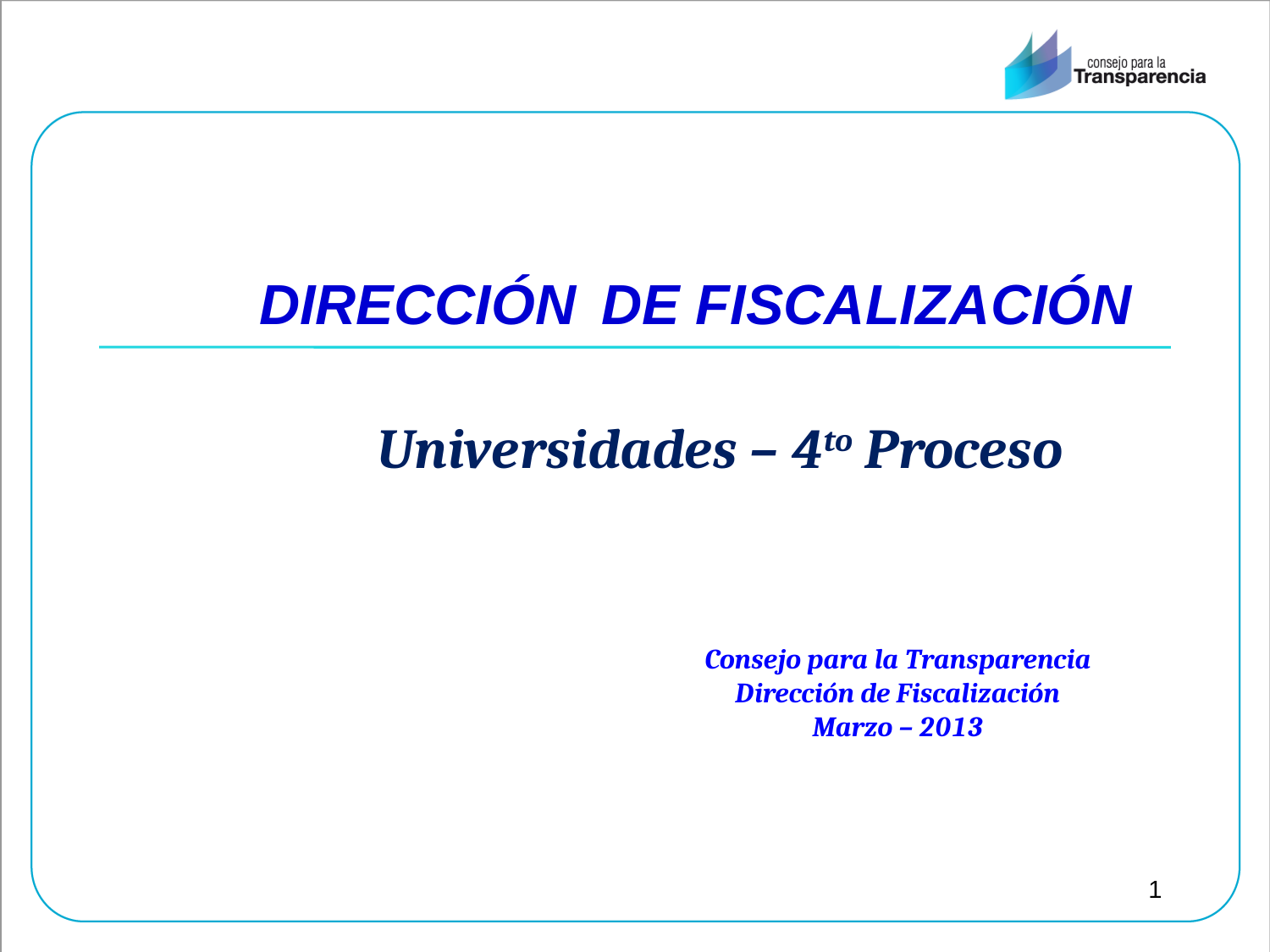

# DIRECCIÓN DE FISCALIZACIÓN
Universidades – 4to Proceso
Consejo para la Transparencia
Dirección de Fiscalización
Marzo – 2013
1